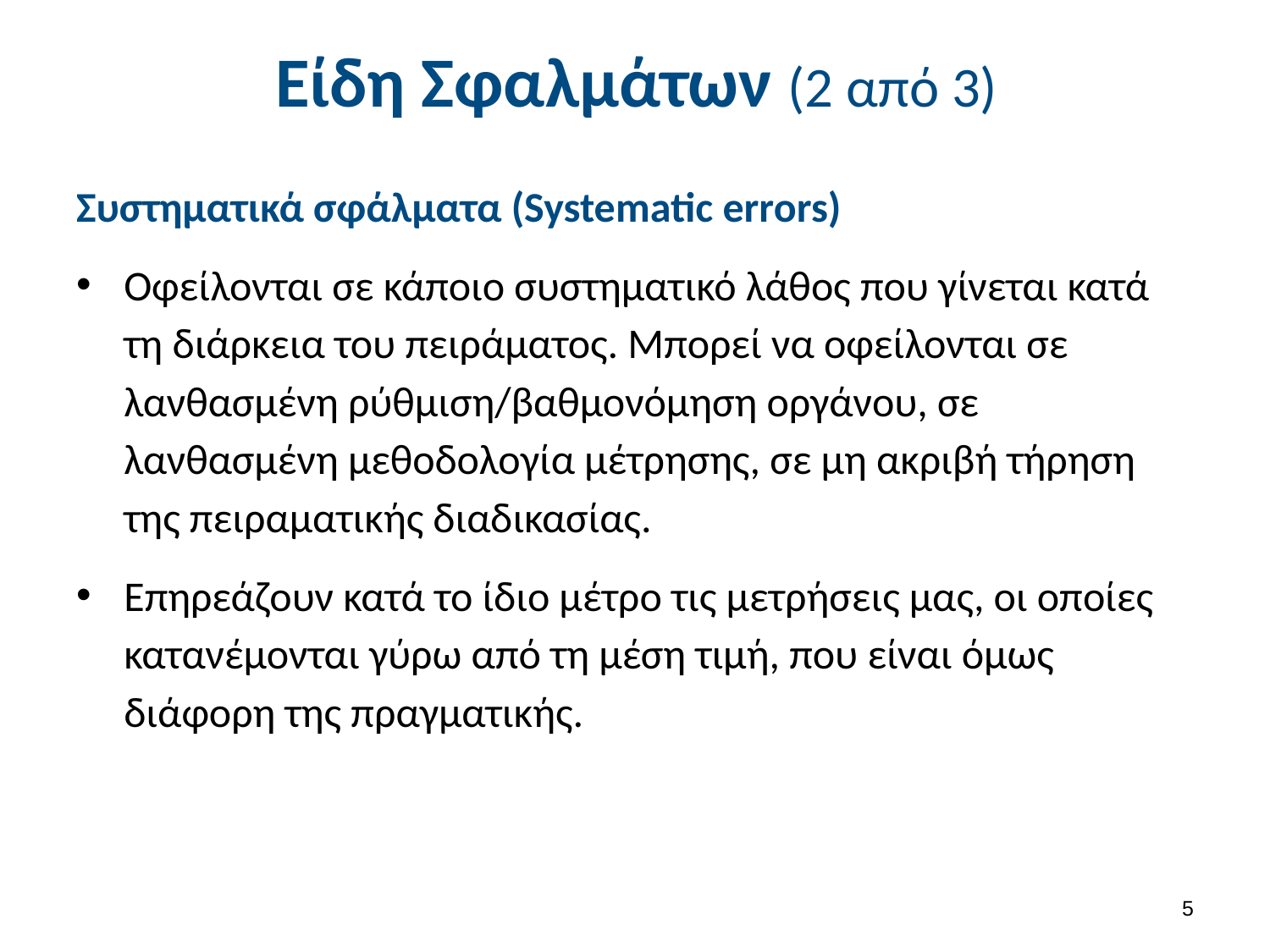

# Είδη Σφαλμάτων (2 από 3)
Συστηματικά σφάλματα (Systematic errors)
Οφείλονται σε κάποιο συστηματικό λάθος που γίνεται κατά τη διάρκεια του πειράματος. Μπορεί να οφείλονται σε λανθασμένη ρύθμιση/βαθμονόμηση οργάνου, σε λανθασμένη μεθοδολογία μέτρησης, σε μη ακριβή τήρηση της πειραματικής διαδικασίας.
Επηρεάζουν κατά το ίδιο μέτρο τις μετρήσεις μας, οι οποίες κατανέμονται γύρω από τη μέση τιμή, που είναι όμως διάφορη της πραγματικής.
5